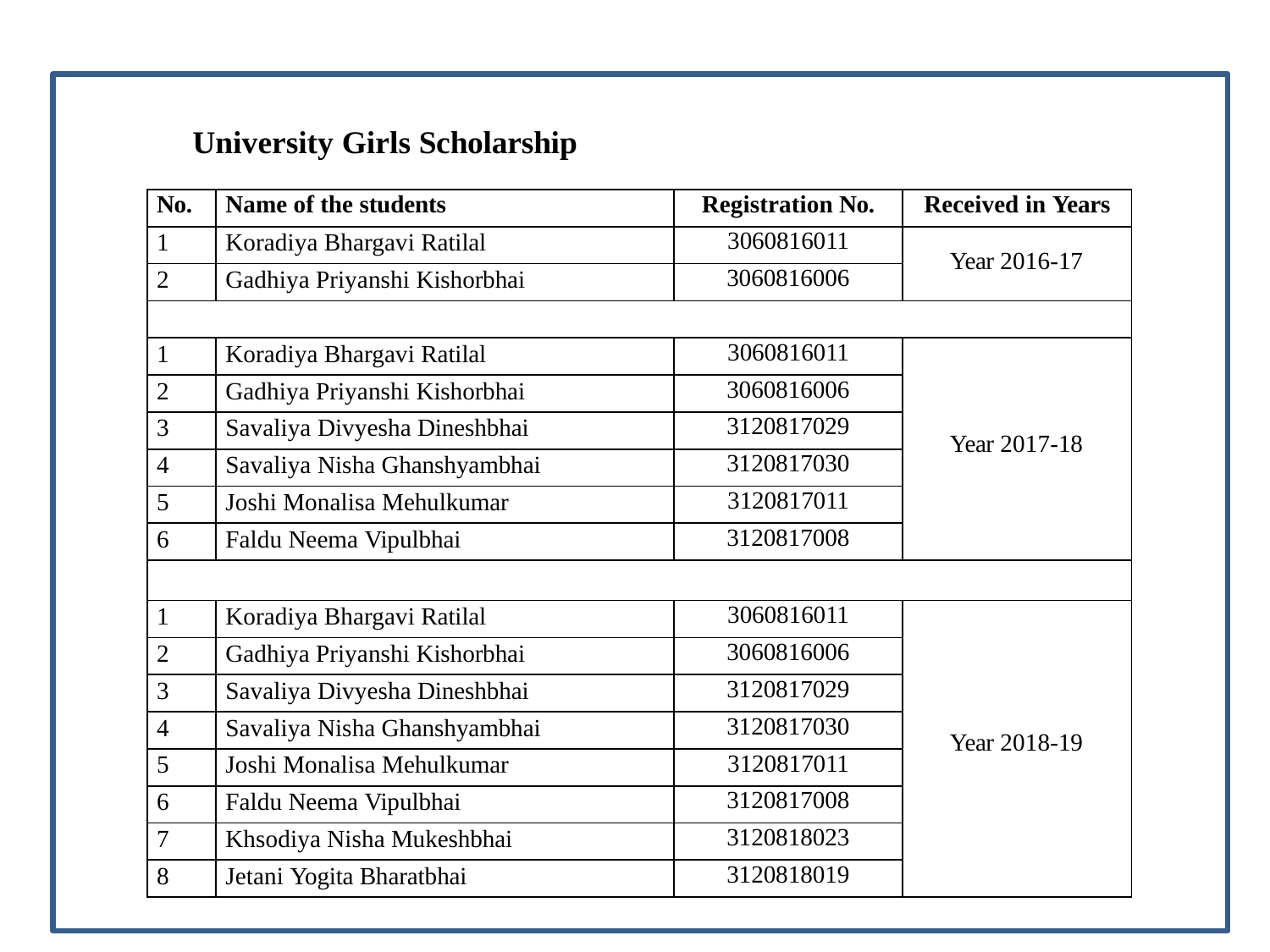

University Girls Scholarship
| No. | Name of the students | Registration No. | Received in Years |
| --- | --- | --- | --- |
| 1 | Koradiya Bhargavi Ratilal | 3060816011 | Year 2016-17 |
| 2 | Gadhiya Priyanshi Kishorbhai | 3060816006 |  |
|  |  |  |  |
| 1 | Koradiya Bhargavi Ratilal | 3060816011 | Year 2017-18 |
| 2 | Gadhiya Priyanshi Kishorbhai | 3060816006 |  |
| 3 | Savaliya Divyesha Dineshbhai | 3120817029 |  |
| 4 | Savaliya Nisha Ghanshyambhai | 3120817030 |  |
| 5 | Joshi Monalisa Mehulkumar | 3120817011 |  |
| 6 | Faldu Neema Vipulbhai | 3120817008 |  |
|  |  |  |  |
| 1 | Koradiya Bhargavi Ratilal | 3060816011 | Year 2018-19 |
| 2 | Gadhiya Priyanshi Kishorbhai | 3060816006 |  |
| 3 | Savaliya Divyesha Dineshbhai | 3120817029 |  |
| 4 | Savaliya Nisha Ghanshyambhai | 3120817030 |  |
| 5 | Joshi Monalisa Mehulkumar | 3120817011 |  |
| 6 | Faldu Neema Vipulbhai | 3120817008 |  |
| 7 | Khsodiya Nisha Mukeshbhai | 3120818023 |  |
| 8 | Jetani Yogita Bharatbhai | 3120818019 |  |